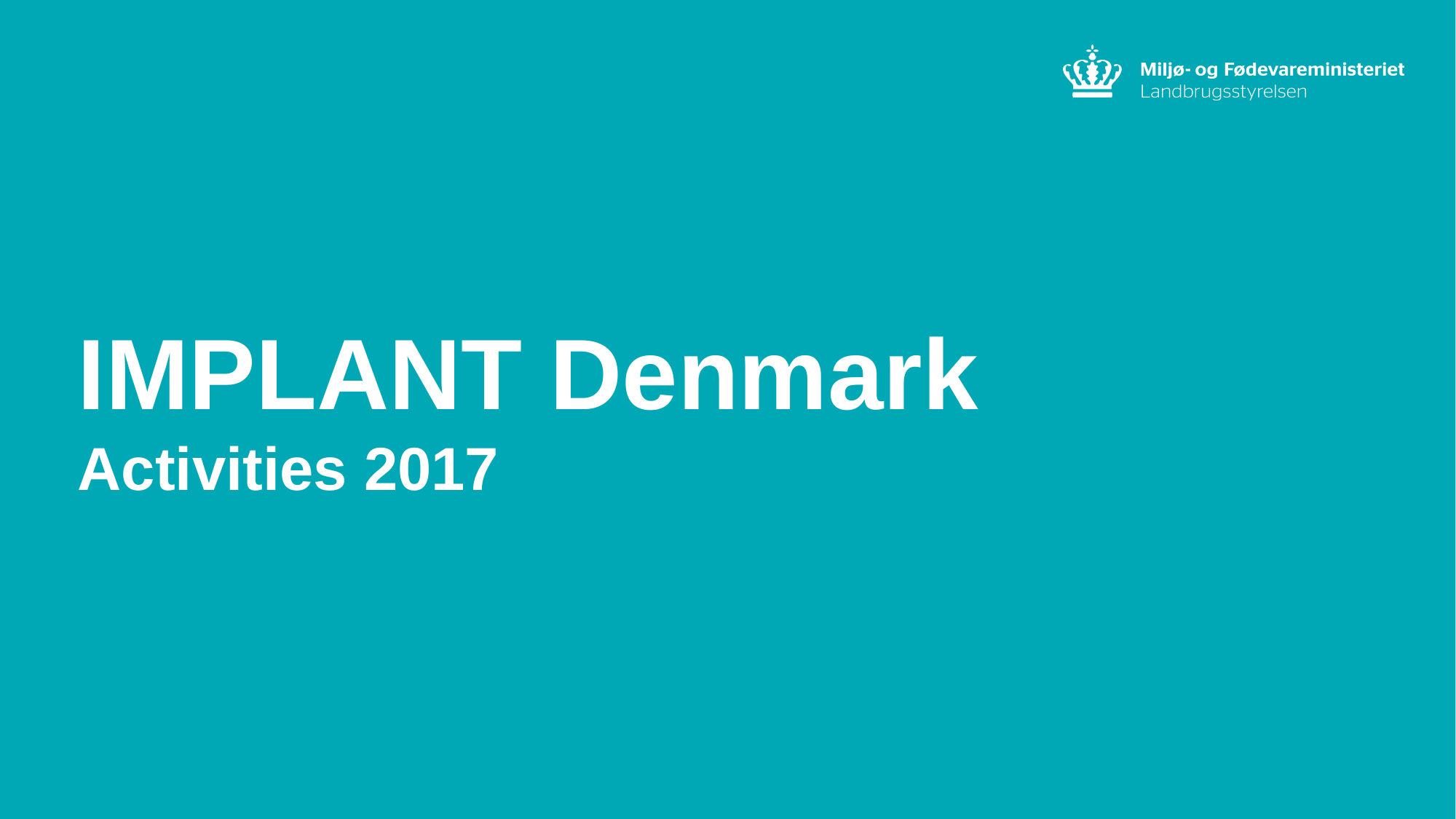

IMPLANT Denmark
Activities 2017

1
/ Landbrugs- og Fiskeristyrelsen / Titel på præsentation